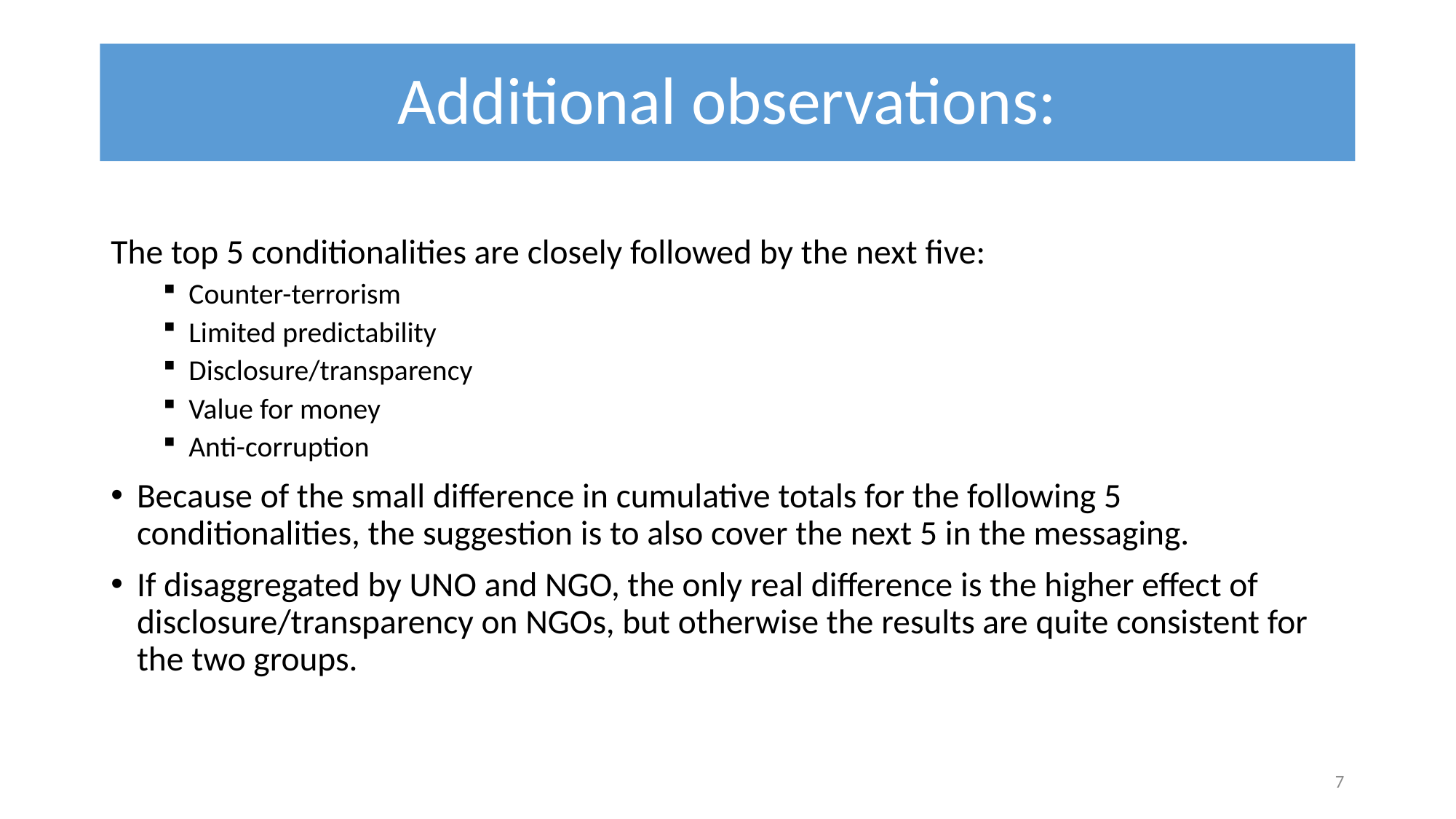

# Additional observations:
The top 5 conditionalities are closely followed by the next five:
Counter-terrorism
Limited predictability
Disclosure/transparency
Value for money
Anti-corruption
Because of the small difference in cumulative totals for the following 5 conditionalities, the suggestion is to also cover the next 5 in the messaging.
If disaggregated by UNO and NGO, the only real difference is the higher effect of disclosure/transparency on NGOs, but otherwise the results are quite consistent for the two groups.

7